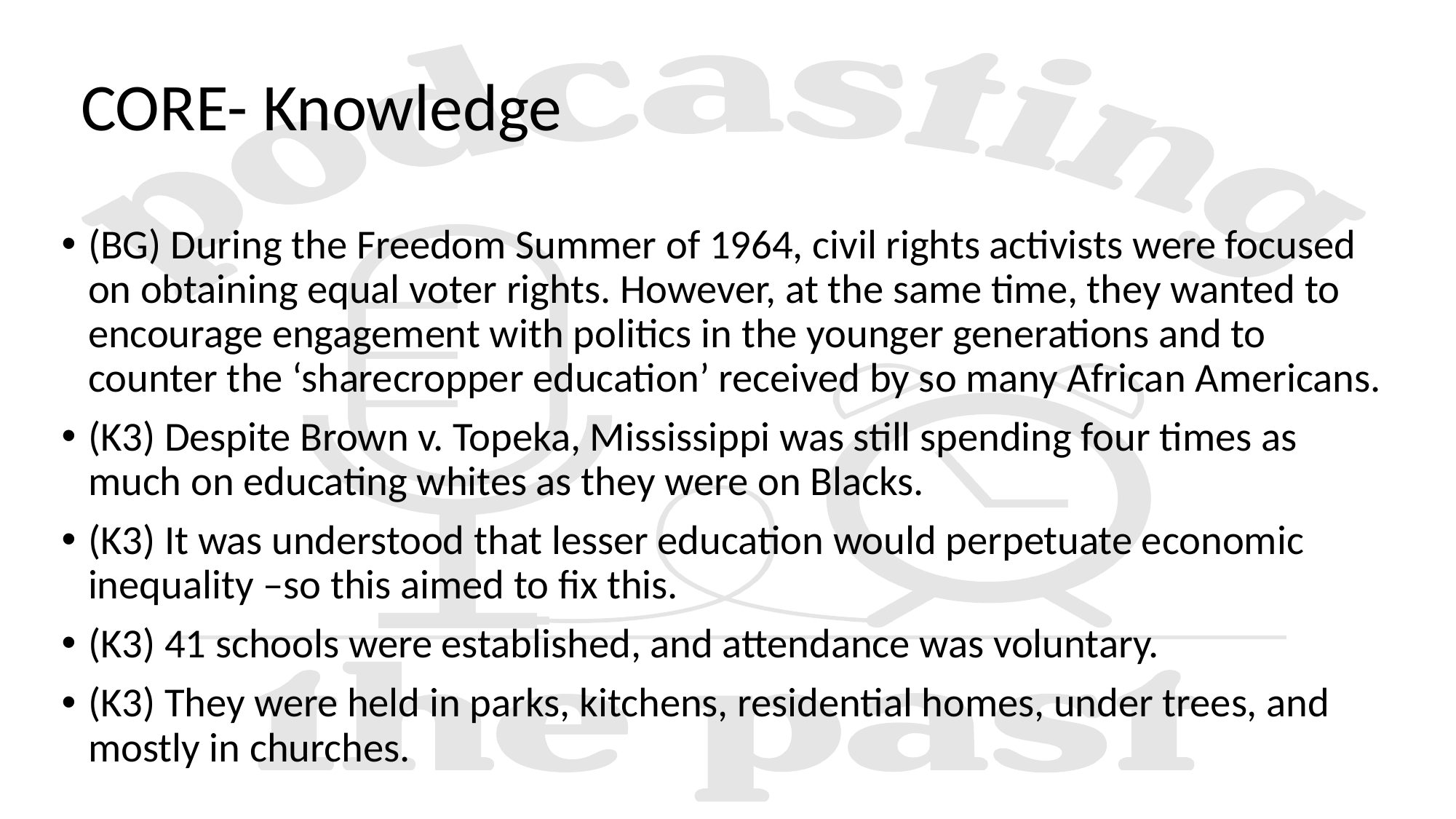

# CORE- Knowledge
(BG) During the Freedom Summer of 1964, civil rights activists were focused on obtaining equal voter rights. However, at the same time, they wanted to encourage engagement with politics in the younger generations and to counter the ‘sharecropper education’ received by so many African Americans.
(K3) Despite Brown v. Topeka, Mississippi was still spending four times as much on educating whites as they were on Blacks.
(K3) It was understood that lesser education would perpetuate economic inequality –so this aimed to fix this.
(K3) 41 schools were established, and attendance was voluntary.
(K3) They were held in parks, kitchens, residential homes, under trees, and mostly in churches.